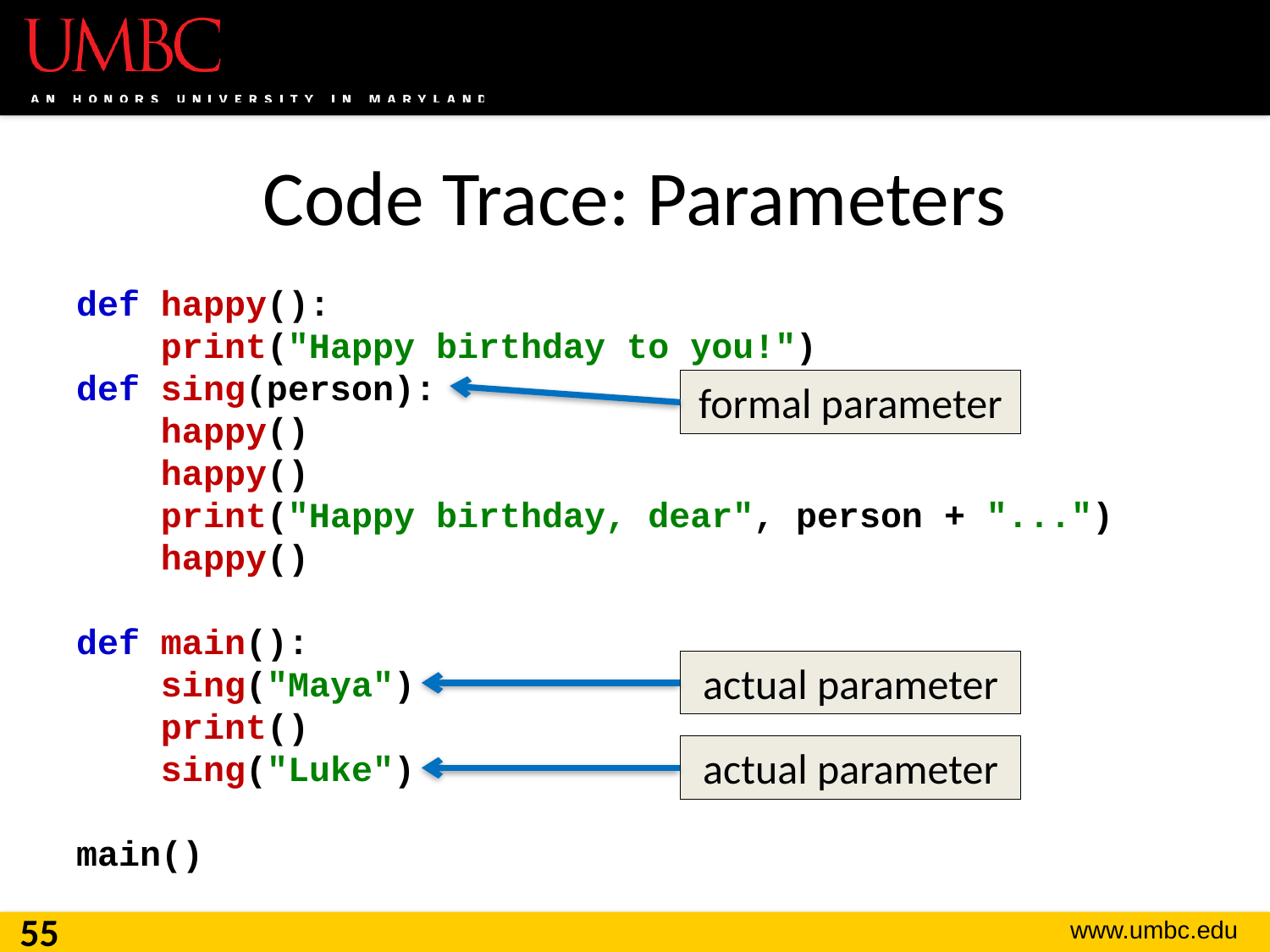

# Code Trace: Parameters
def happy():
    print("Happy birthday to you!")
def sing(person):
    happy()
    happy()
    print("Happy birthday, dear", person + "...")
    happy()

def main():
    sing("Maya")
    print()
    sing("Luke")

main()

formal parameter
actual parameter
actual parameter
55